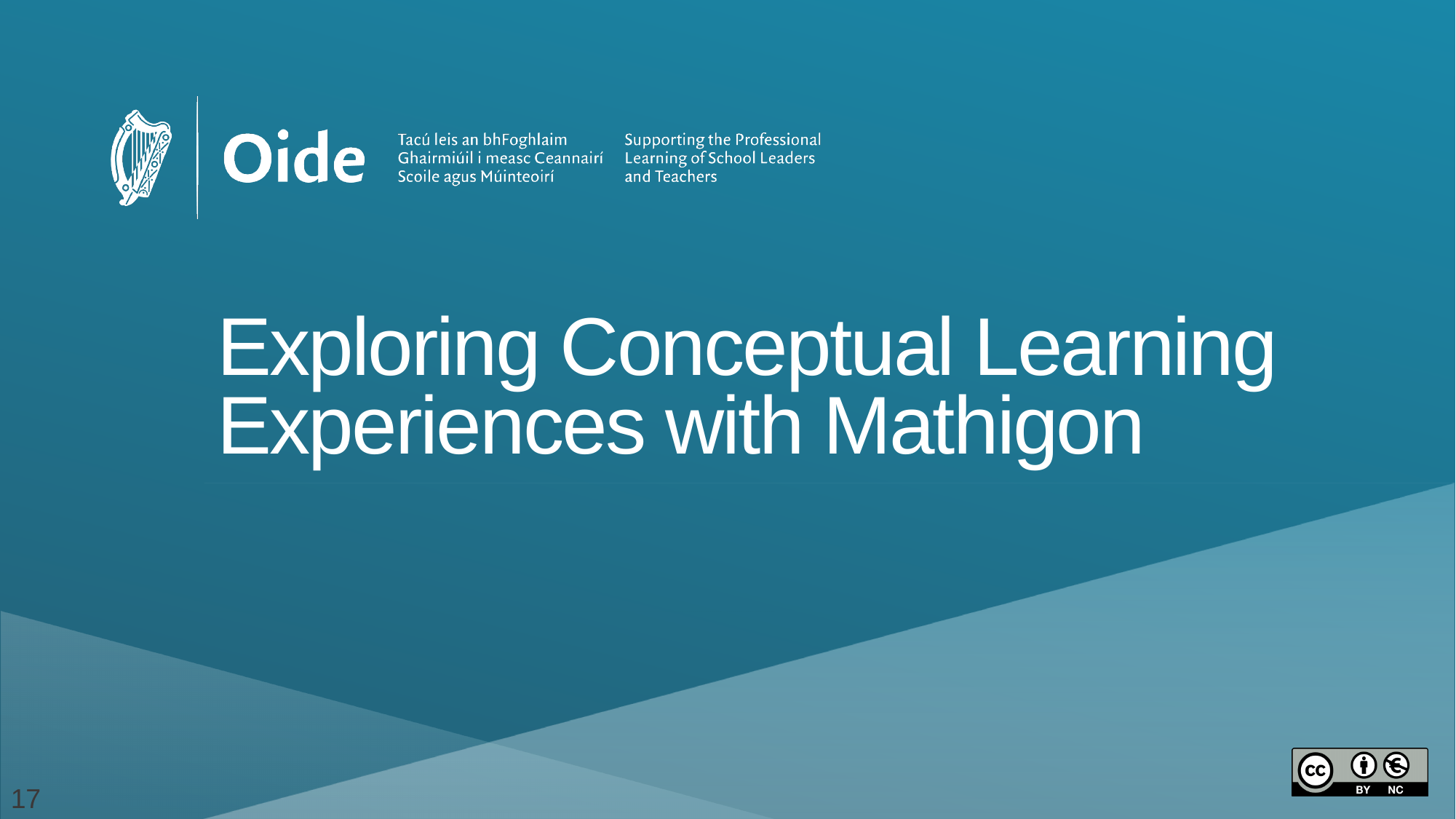

# Exploring Conceptual Learning Experiences with Mathigon
17